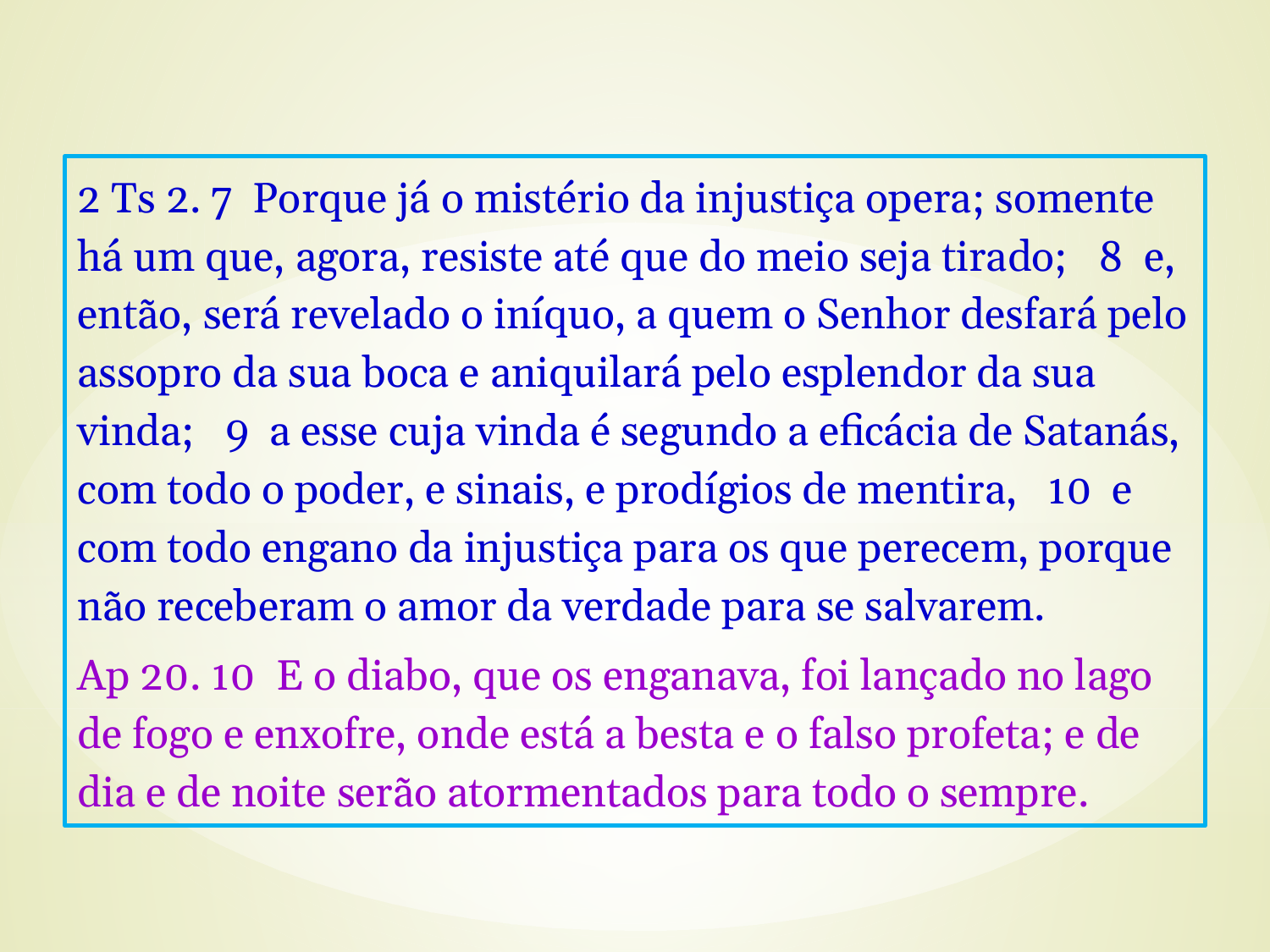

2 Ts 2. 7  Porque já o mistério da injustiça opera; somente há um que, agora, resiste até que do meio seja tirado;   8  e, então, será revelado o iníquo, a quem o Senhor desfará pelo assopro da sua boca e aniquilará pelo esplendor da sua vinda;   9  a esse cuja vinda é segundo a eficácia de Satanás, com todo o poder, e sinais, e prodígios de mentira,   10  e com todo engano da injustiça para os que perecem, porque não receberam o amor da verdade para se salvarem.
Ap 20. 10  E o diabo, que os enganava, foi lançado no lago de fogo e enxofre, onde está a besta e o falso profeta; e de dia e de noite serão atormentados para todo o sempre.